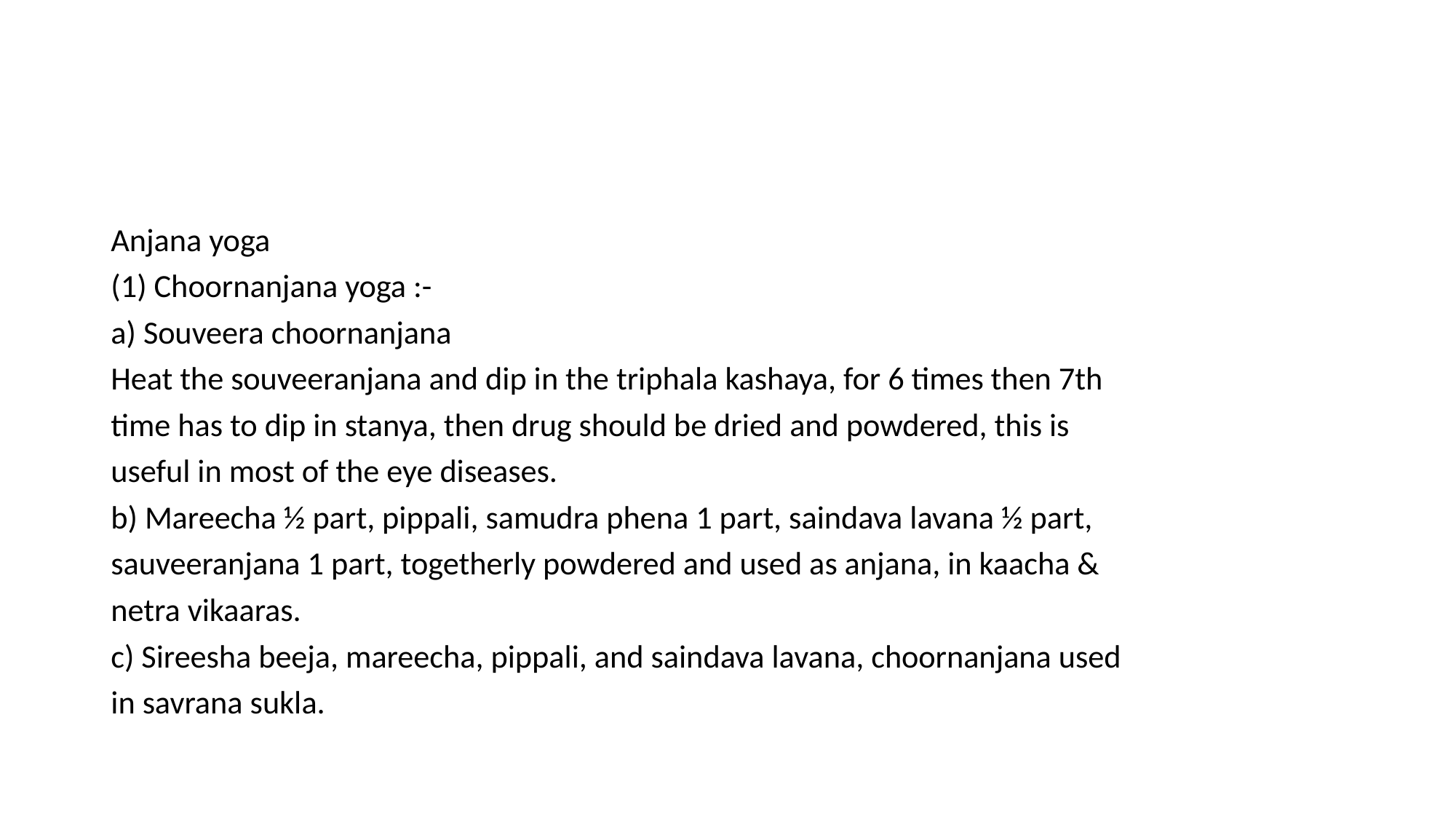

#
Anjana yoga
(1) Choornanjana yoga :-
a) Souveera choornanjana
Heat the souveeranjana and dip in the triphala kashaya, for 6 times then 7th
time has to dip in stanya, then drug should be dried and powdered, this is
useful in most of the eye diseases.
b) Mareecha ½ part, pippali, samudra phena 1 part, saindava lavana ½ part,
sauveeranjana 1 part, togetherly powdered and used as anjana, in kaacha &
netra vikaaras.
c) Sireesha beeja, mareecha, pippali, and saindava lavana, choornanjana used
in savrana sukla.